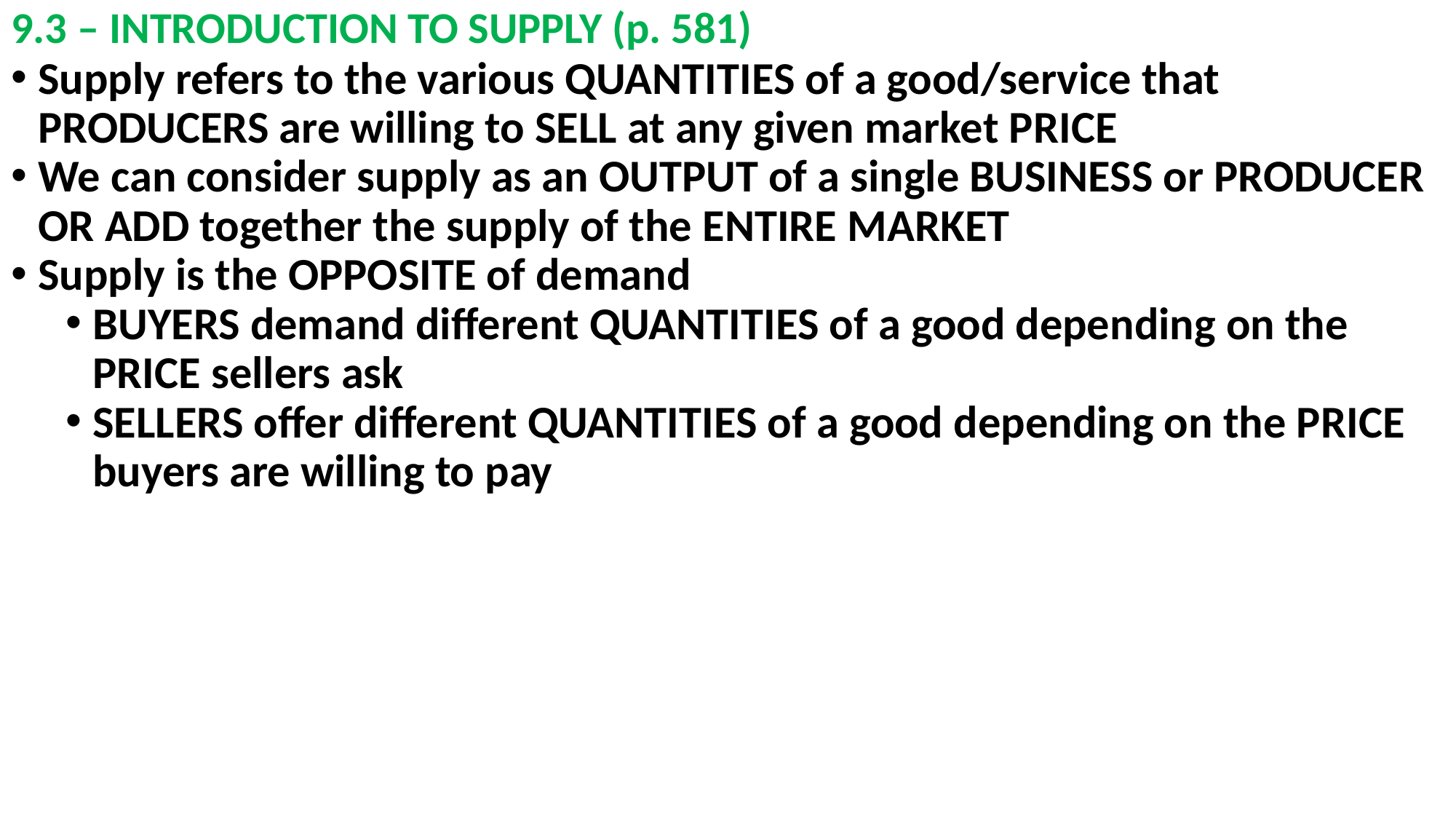

# 9.3 – INTRODUCTION TO SUPPLY (p. 581)
Supply refers to the various QUANTITIES of a good/service that PRODUCERS are willing to SELL at any given market PRICE
We can consider supply as an OUTPUT of a single BUSINESS or PRODUCER OR ADD together the supply of the ENTIRE MARKET
Supply is the OPPOSITE of demand
BUYERS demand different QUANTITIES of a good depending on the PRICE sellers ask
SELLERS offer different QUANTITIES of a good depending on the PRICE buyers are willing to pay